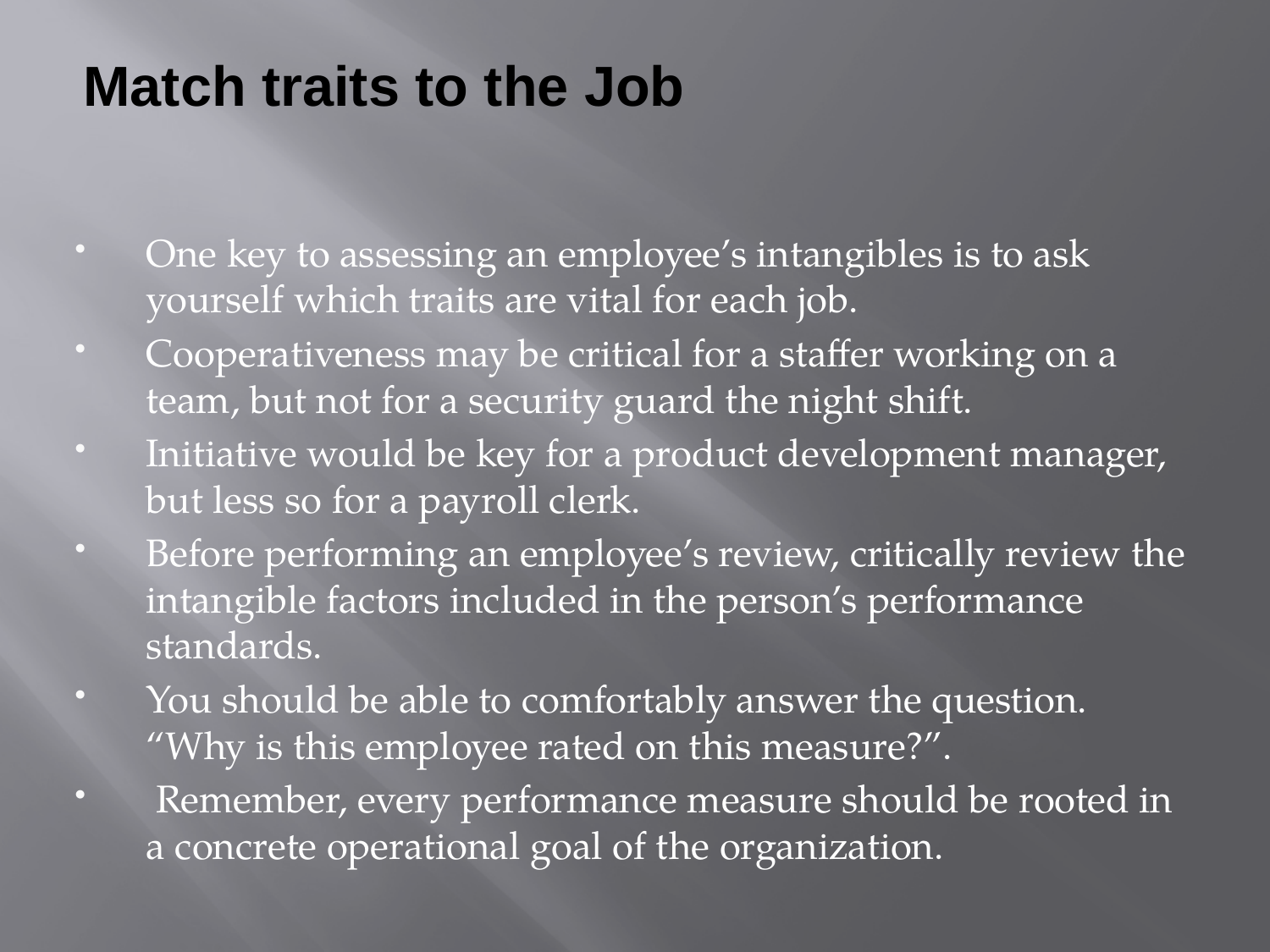

# Match traits to the Job
One key to assessing an employee’s intangibles is to ask yourself which traits are vital for each job.
Cooperativeness may be critical for a staffer working on a team, but not for a security guard the night shift.
Initiative would be key for a product development manager, but less so for a payroll clerk.
Before performing an employee’s review, critically review the intangible factors included in the person’s performance standards.
You should be able to comfortably answer the question. “Why is this employee rated on this measure?”.
 Remember, every performance measure should be rooted in a concrete operational goal of the organization.